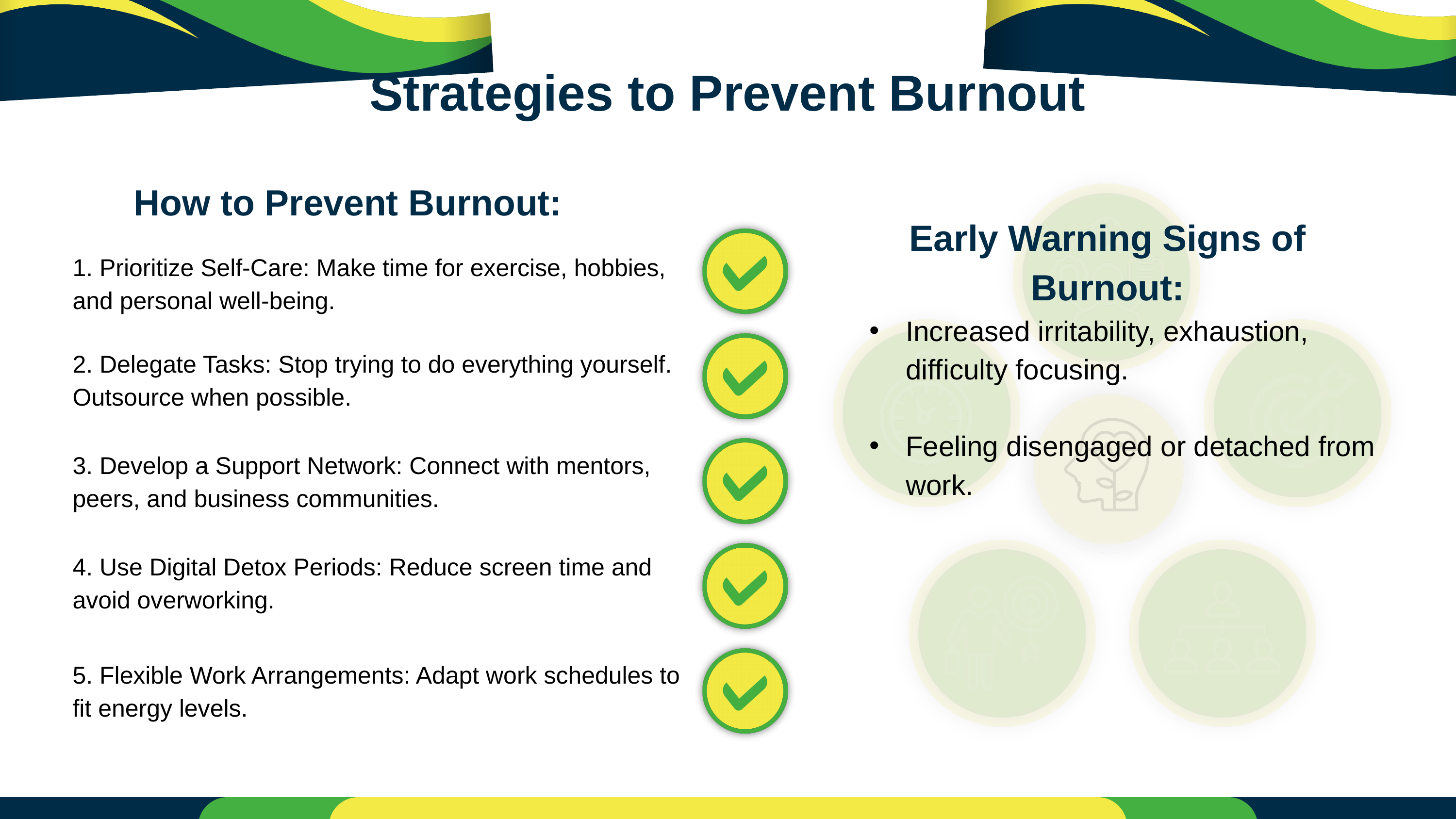

Strategies to Prevent Burnout

How to Prevent Burnout:
Early Warning Signs of Burnout:

1. Prioritize Self-Care: Make time for exercise, hobbies, and personal well-being.
Increased irritability, exhaustion, difficulty focusing.

Feeling disengaged or detached from work.

2. Delegate Tasks: Stop trying to do everything yourself. Outsource when possible.

3. Develop a Support Network: Connect with mentors, peers, and business communities.

4. Use Digital Detox Periods: Reduce screen time and avoid overworking.

5. Flexible Work Arrangements: Adapt work schedules to fit energy levels.